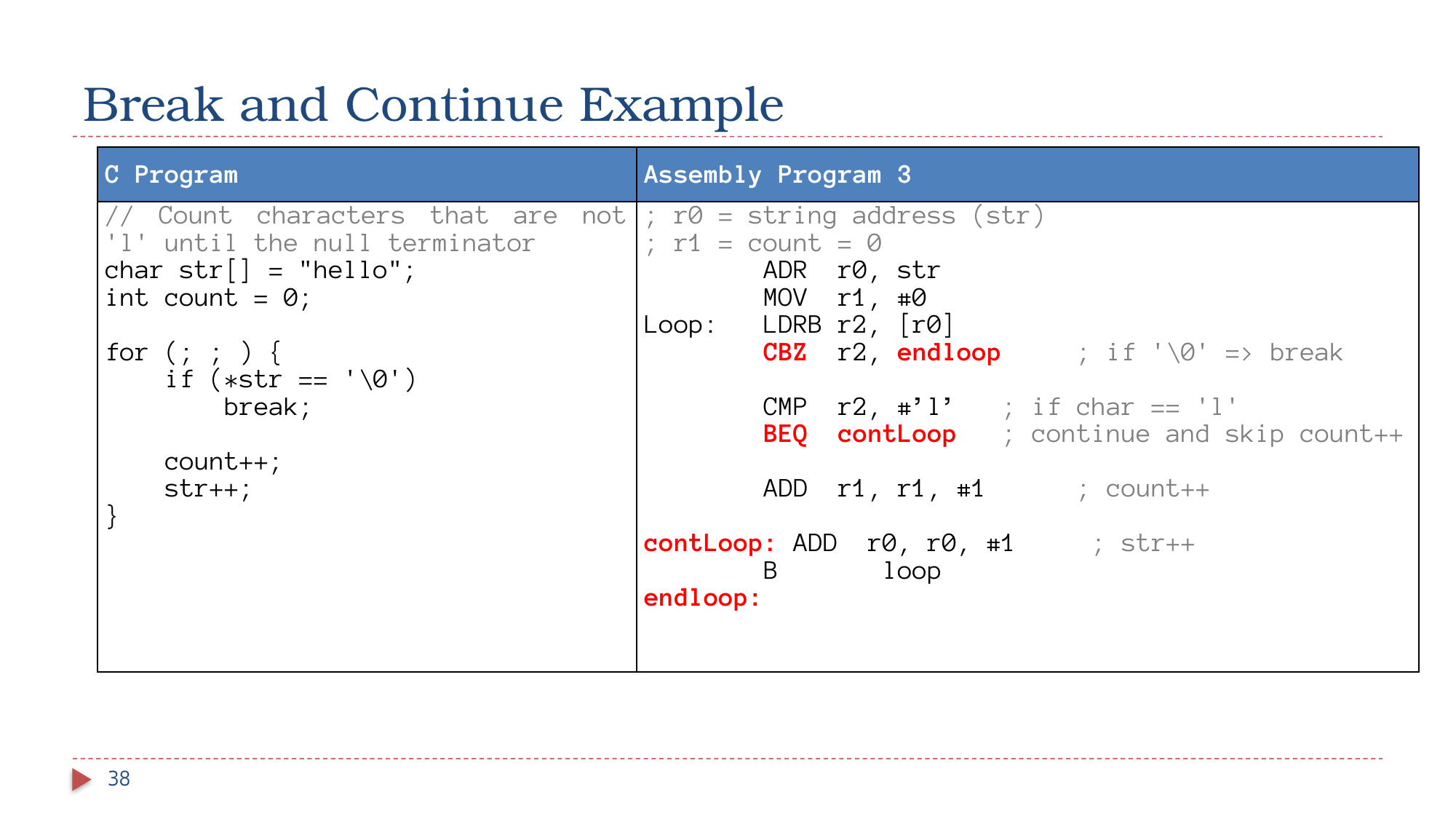

# Break and Continue Example
| C Program | Assembly Program 3 |
| --- | --- |
| // Count characters that are not 'l' until the null terminator char str[] = "hello"; int count = 0; for (; ; ) { if (\*str == '\0') break; count++; str++; } | ; r0 = string address (str) ; r1 = count = 0 ADR r0, str MOV r1, #0 Loop: LDRB r2, [r0] CBZ r2, endloop ; if '\0' => break CMP r2, #’l’ ; if char == 'l' BEQ contLoop ; continue and skip count++ ADD r1, r1, #1 ; count++ contLoop: ADD r0, r0, #1 ; str++ B loop endloop: |
38